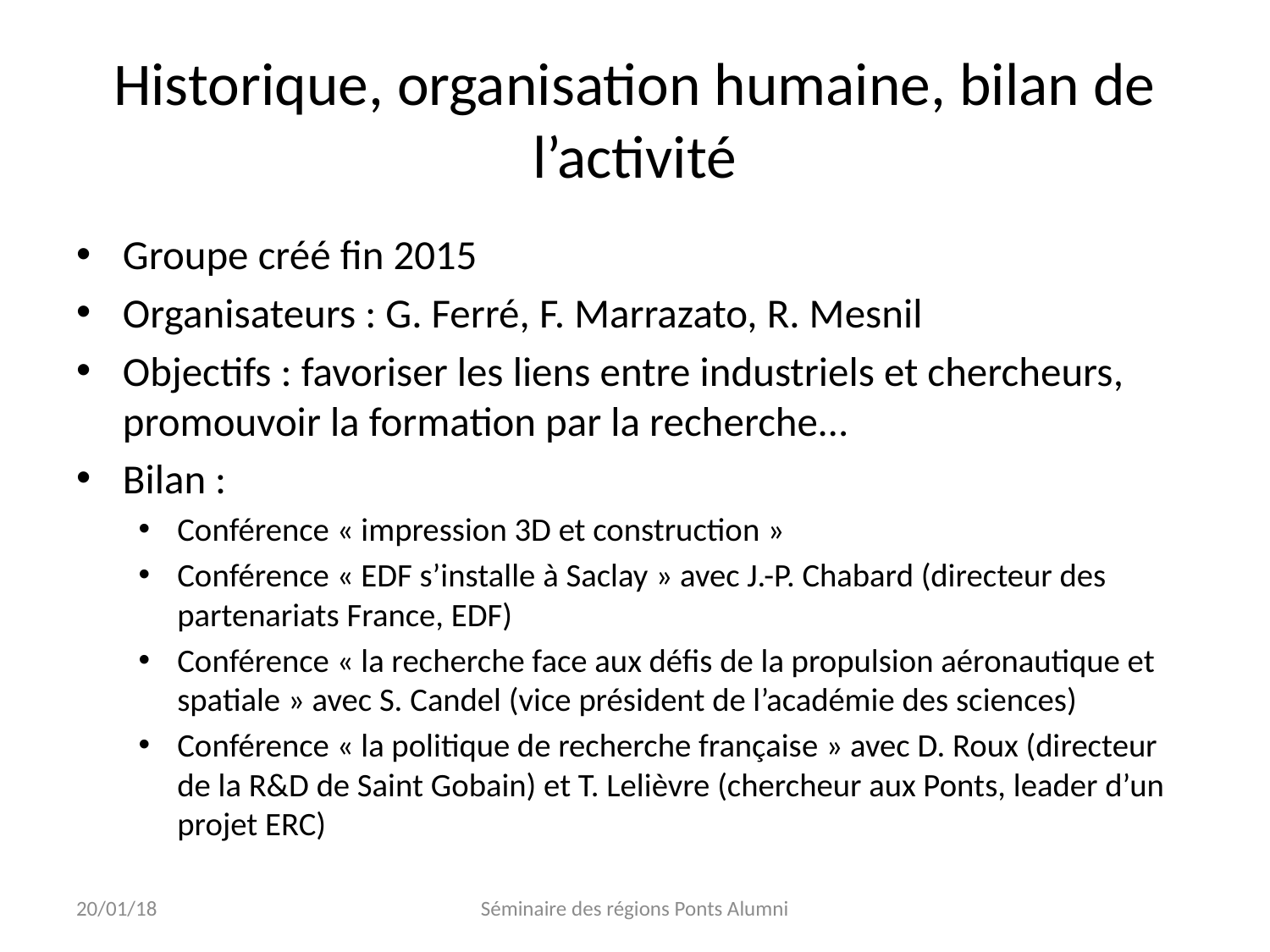

# Historique, organisation humaine, bilan de l’activité
Groupe créé fin 2015
Organisateurs : G. Ferré, F. Marrazato, R. Mesnil
Objectifs : favoriser les liens entre industriels et chercheurs, promouvoir la formation par la recherche…
Bilan :
Conférence « impression 3D et construction »
Conférence « EDF s’installe à Saclay » avec J.-P. Chabard (directeur des partenariats France, EDF)
Conférence « la recherche face aux défis de la propulsion aéronautique et spatiale » avec S. Candel (vice président de l’académie des sciences)
Conférence « la politique de recherche française » avec D. Roux (directeur de la R&D de Saint Gobain) et T. Lelièvre (chercheur aux Ponts, leader d’un projet ERC)

20/01/18
Séminaire des régions Ponts Alumni